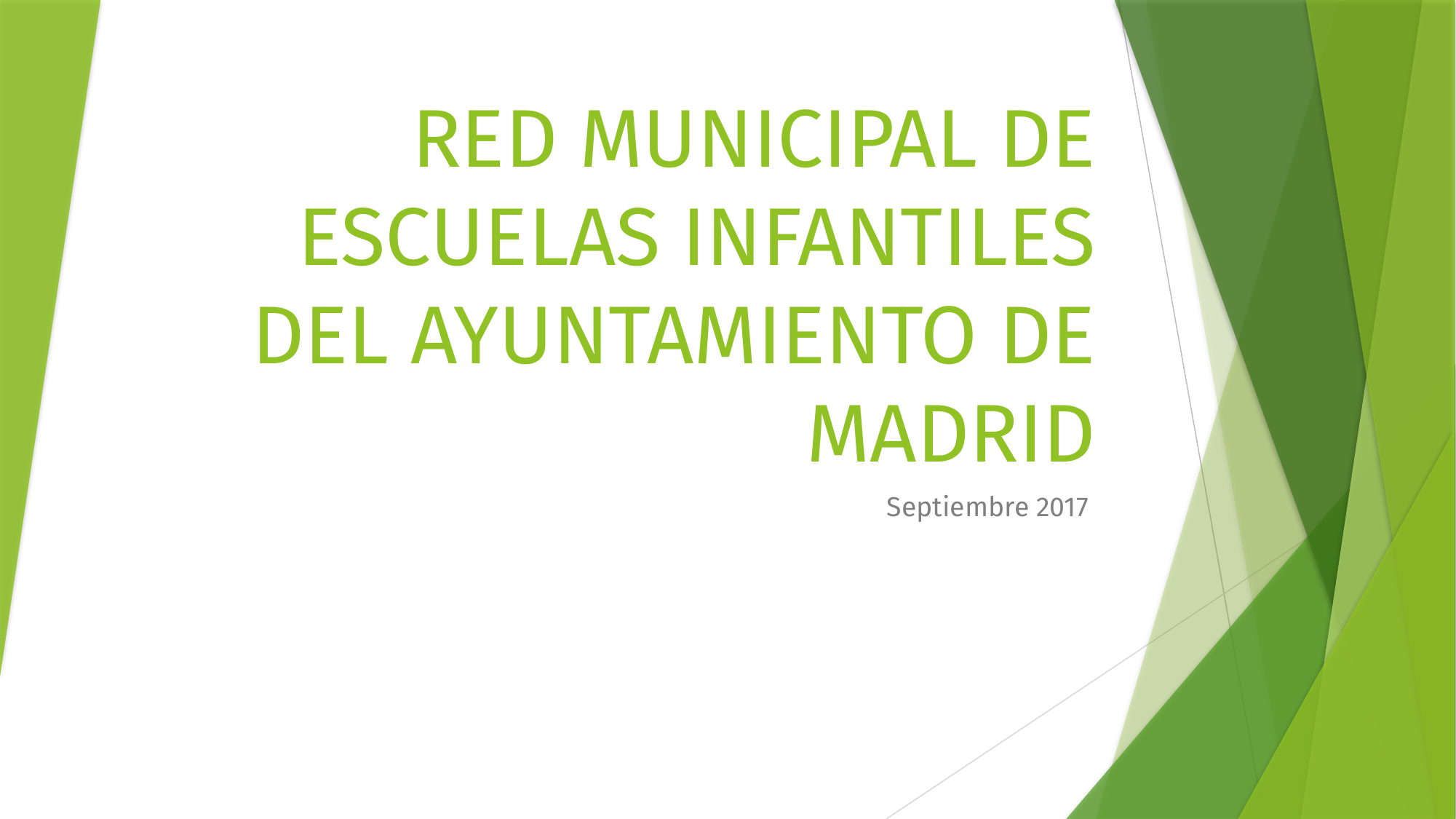

# RED MUNICIPAL DE ESCUELAS INFANTILES DEL AYUNTAMIENTO DE MADRID
Septiembre 2017